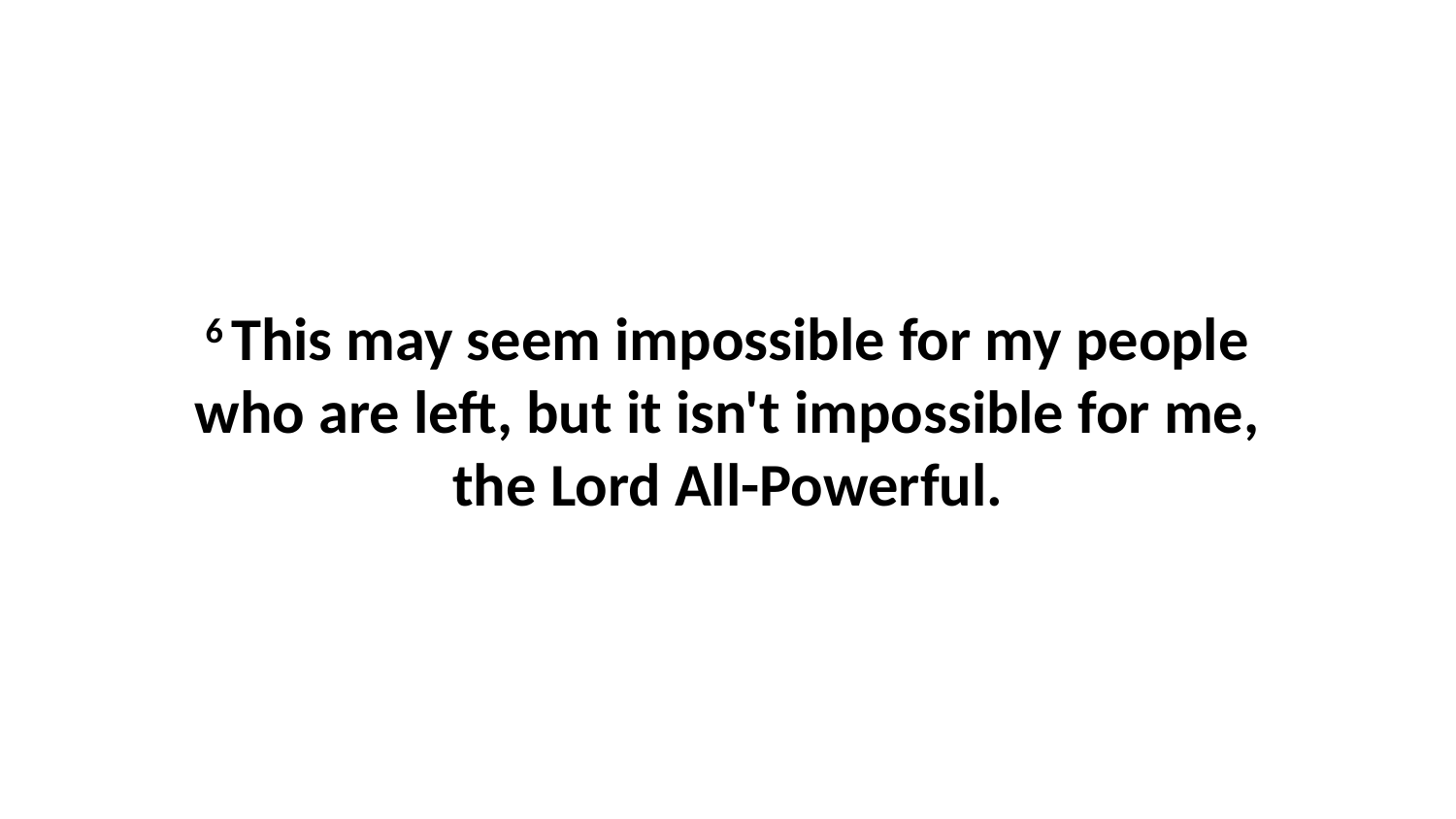

6 This may seem impossible for my people who are left, but it isn't impossible for me, the Lord All-Powerful.